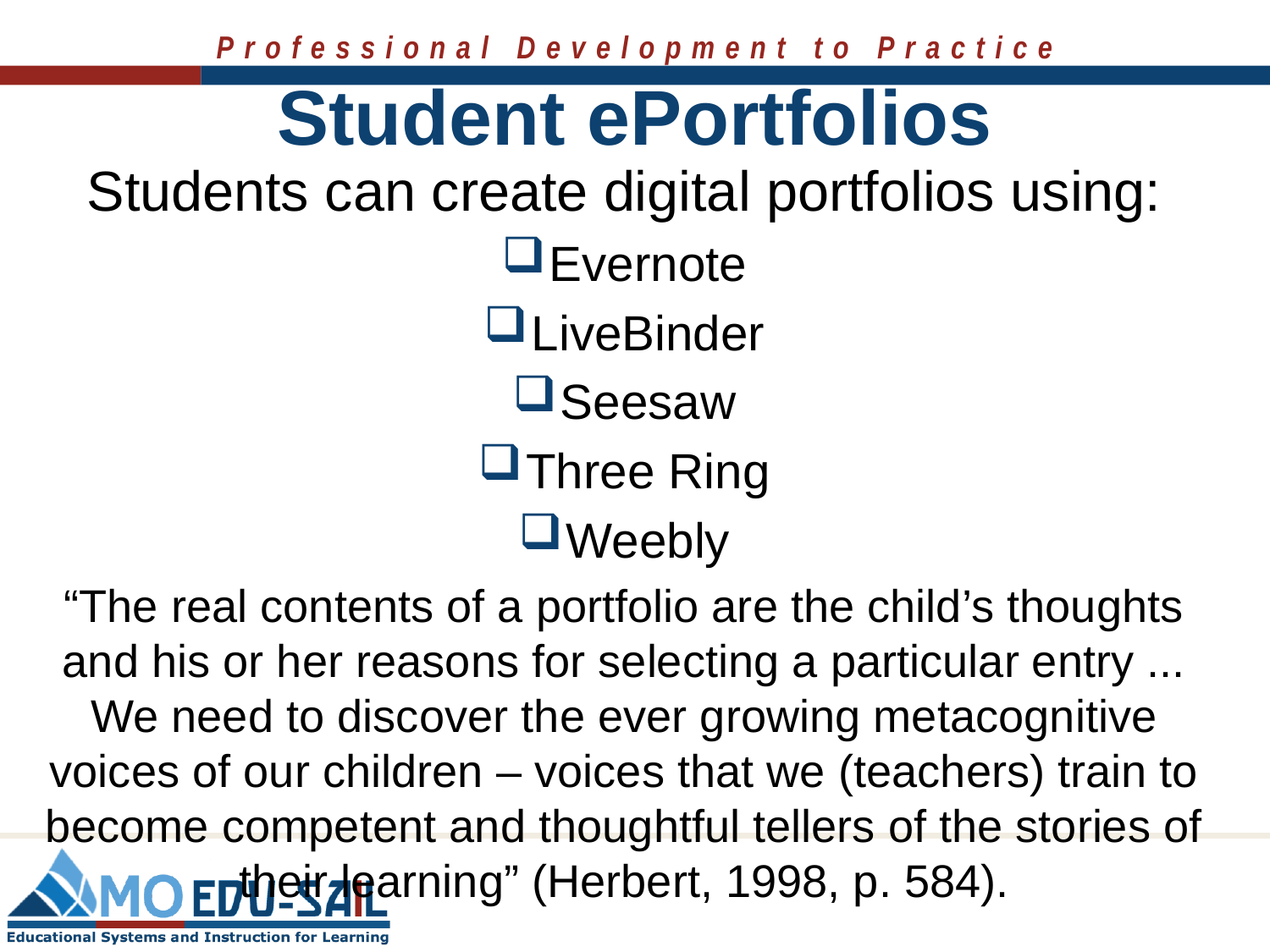

# Student ePortfolios
Students can create digital portfolios using:
Evernote
LiveBinder
Seesaw
Three Ring
Weebly
“The real contents of a portfolio are the child’s thoughts and his or her reasons for selecting a particular entry ... We need to discover the ever growing metacognitive voices of our children – voices that we (teachers) train to become competent and thoughtful tellers of the stories of their learning” (Herbert, 1998, p. 584).